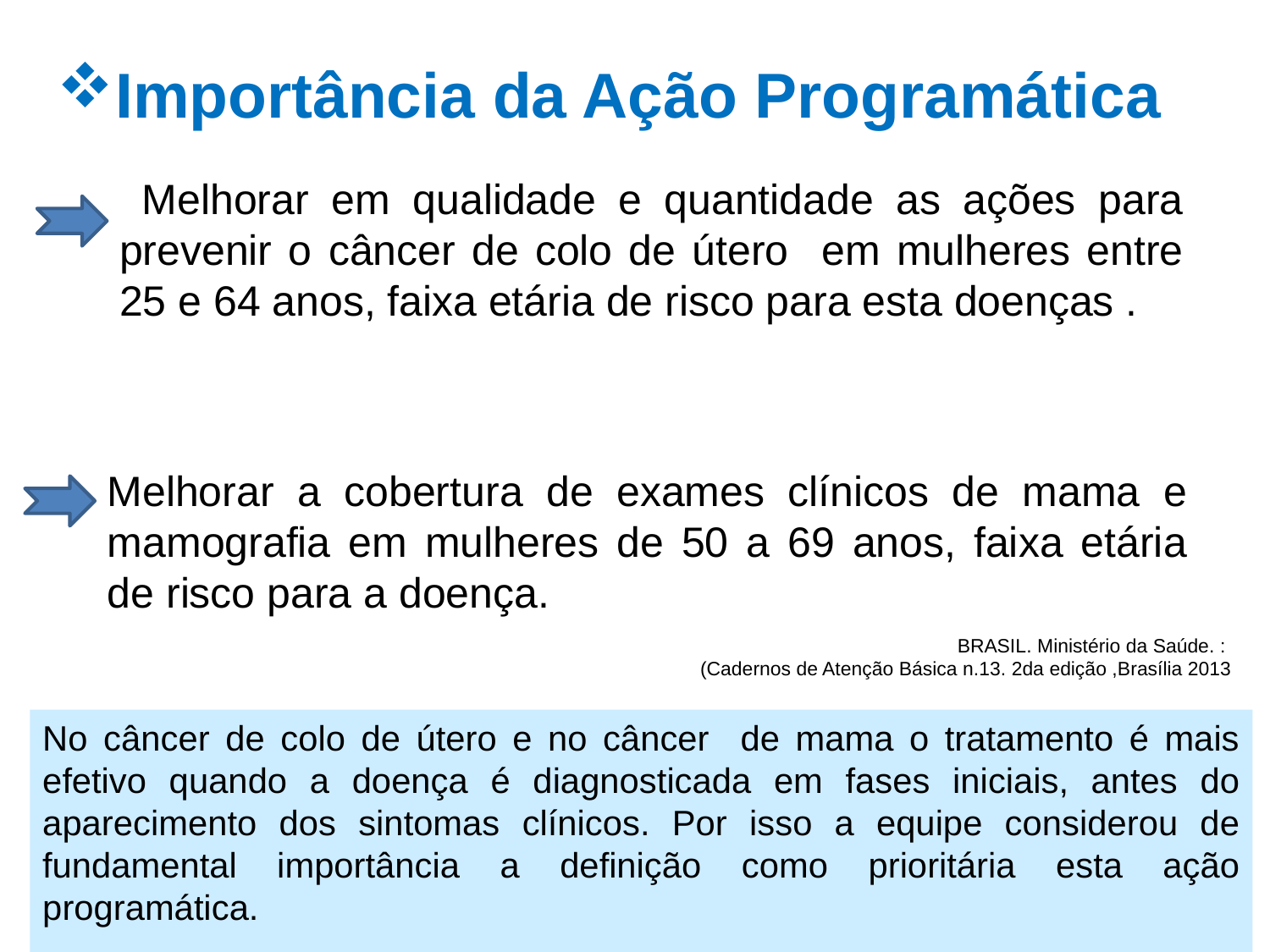

Importância da Ação Programática

 Melhorar em qualidade e quantidade as ações para prevenir o câncer de colo de útero  em mulheres entre 25 e 64 anos, faixa etária de risco para esta doenças .

Melhorar a cobertura de exames clínicos de mama e mamografia em mulheres de 50 a 69 anos, faixa etária de risco para a doença.

BRASIL. Ministério da Saúde. :
(Cadernos de Atenção Básica n.13. 2da edição ,Brasília 2013

No câncer de colo de útero e no câncer  de mama o tratamento é mais efetivo quando a doença é diagnosticada em fases iniciais, antes do aparecimento dos sintomas clínicos. Por isso a equipe considerou de fundamental importância a definição como prioritária esta ação programática.